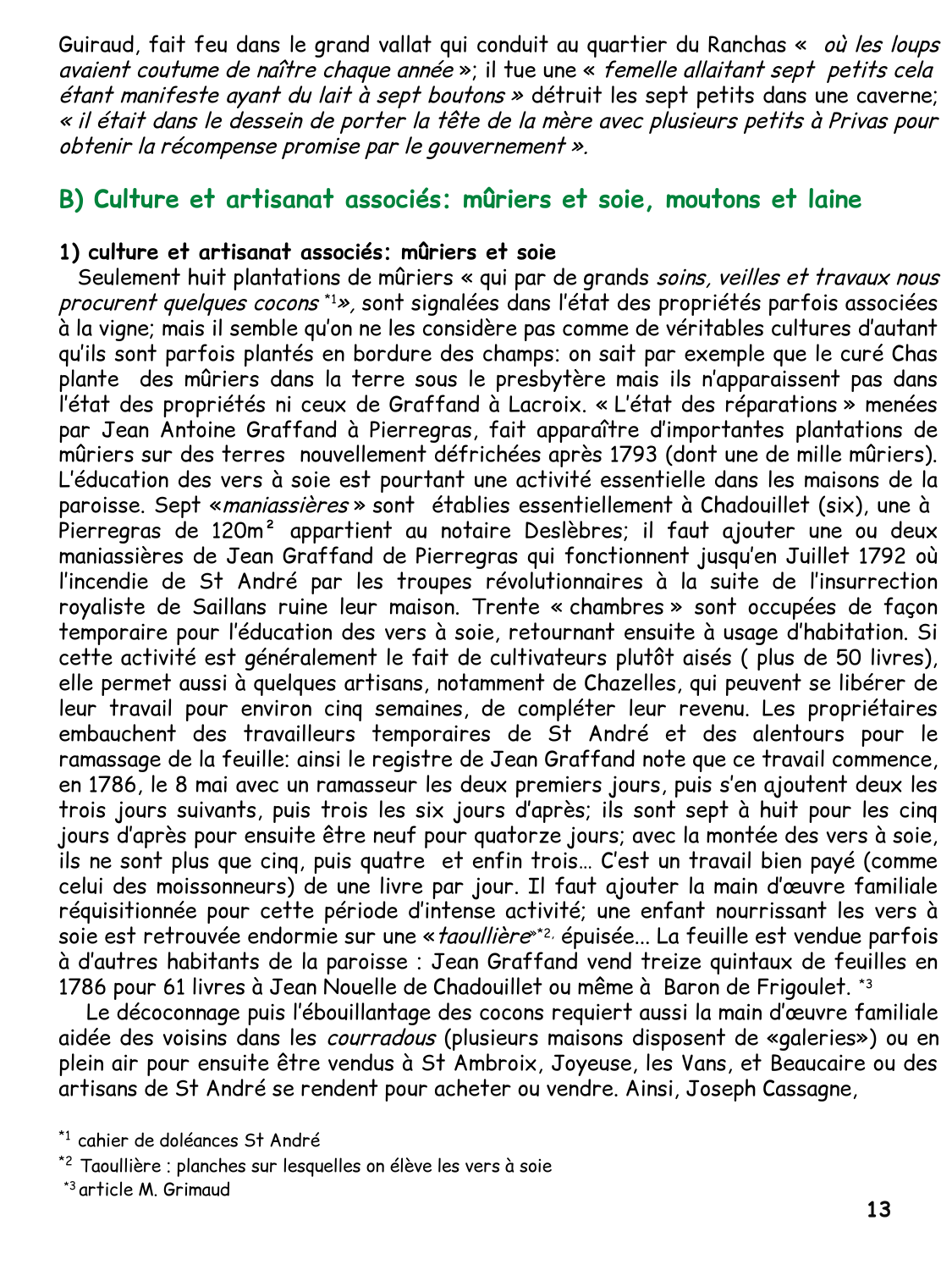

Guiraud, fait feu dans le grand vallat qui conduit au quartier du Ranchas «  où les loups avaient coutume de naître chaque année »; il tue une « femelle allaitant sept  petits cela  étant manifeste ayant du lait à sept boutons » détruit les sept petits dans une caverne; « il était dans le dessein de porter la tête de la mère avec plusieurs petits à Privas pour obtenir la récompense promise par le gouvernement ».

B) Culture et artisanat associés: mûriers et soie, moutons et laine

1) culture et artisanat associés: mûriers et soie
  Seulement huit plantations de mûriers « qui par de grands soins, veilles et travaux nous procurent quelques cocons *1», sont signalées dans l’état des propriétés parfois associées à la vigne; mais il semble qu’on ne les considère pas comme de véritables cultures d’autant qu’ils sont parfois plantés en bordure des champs: on sait par exemple que le curé Chas plante  des mûriers dans la terre sous le presbytère mais ils n’apparaissent pas dans l’état des propriétés ni ceux de Graffand à Lacroix. « L’état des réparations » menées par Jean Antoine Graffand à Pierregras, fait apparaître d’importantes plantations de mûriers sur des terres  nouvellement défrichées après 1793 (dont une de mille mûriers). L’éducation des vers à soie est pourtant une activité essentielle dans les maisons de la paroisse. Sept «maniassières » sont  établies essentiellement à Chadouillet (six), une à  Pierregras de 120m² appartient au notaire Deslèbres; il faut ajouter une ou deux maniassières de Jean Graffand de Pierregras qui fonctionnent jusqu’en Juillet 1792 où l’incendie de St André par les troupes révolutionnaires à la suite de l’insurrection royaliste de Saillans ruine leur maison. Trente « chambres » sont occupées de façon temporaire pour l’éducation des vers à soie, retournant ensuite à usage d’habitation. Si cette activité est généralement le fait de cultivateurs plutôt aisés ( plus de 50 livres), elle permet aussi à quelques artisans, notamment de Chazelles, qui peuvent se libérer de leur travail pour environ cinq semaines, de compléter leur revenu. Les propriétaires embauchent des travailleurs temporaires de St André et des alentours pour le ramassage de la feuille: ainsi le registre de Jean Graffand note que ce travail commence, en 1786, le 8 mai avec un ramasseur les deux premiers jours, puis s’en ajoutent deux les trois jours suivants, puis trois les six jours d’après; ils sont sept à huit pour les cinq jours d’après pour ensuite être neuf pour quatorze jours; avec la montée des vers à soie, ils ne sont plus que cinq, puis quatre  et enfin trois… C’est un travail bien payé (comme celui des moissonneurs) de une livre par jour. Il faut ajouter la main d’œuvre familiale réquisitionnée pour cette période d’intense activité; une enfant nourrissant les vers à soie est retrouvée endormie sur une «taoullière»*2, épuisée... La feuille est vendue parfois à d’autres habitants de la paroisse : Jean Graffand vend treize quintaux de feuilles en 1786 pour 61 livres à Jean Nouelle de Chadouillet ou même à  Baron de Frigoulet. *3
    Le décoconnage puis l’ébouillantage des cocons requiert aussi la main d’œuvre familiale aidée des voisins dans les courradous (plusieurs maisons disposent de «galeries») ou en plein air pour ensuite être vendus à St Ambroix, Joyeuse, les Vans, et Beaucaire ou des artisans de St André se rendent pour acheter ou vendre. Ainsi, Joseph Cassagne,

*1  cahier de doléances St André
*2  Taoullière : planches sur lesquelles on élève les vers à soie
 *3 article M. Grimaud

13